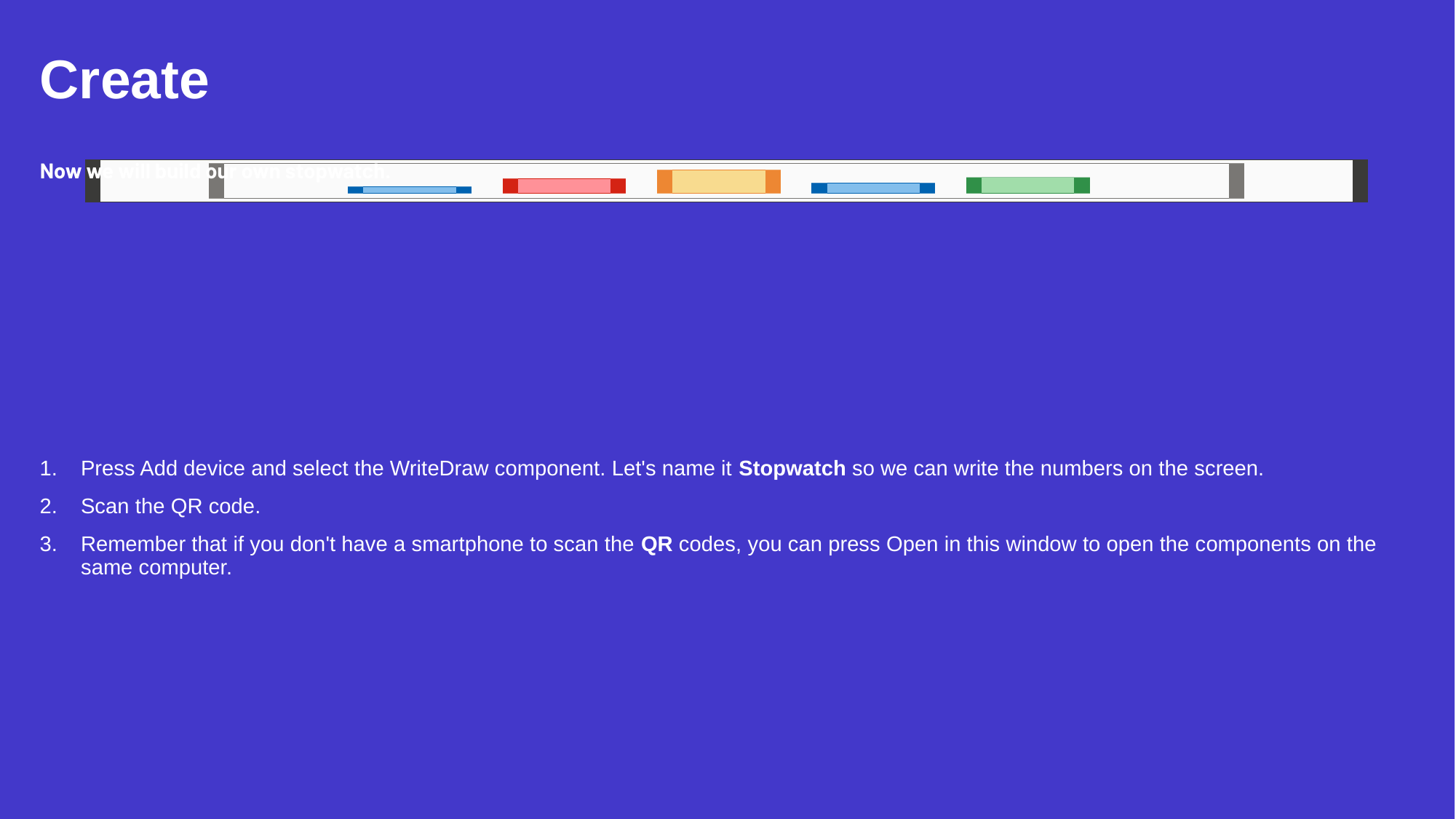

# Create
Now we will build our own stopwatch.
Press Add device and select the WriteDraw component. Let's name it Stopwatch so we can write the numbers on the screen.
Scan the QR code.
Remember that if you don't have a smartphone to scan the QR codes, you can press Open in this window to open the components on the same computer.